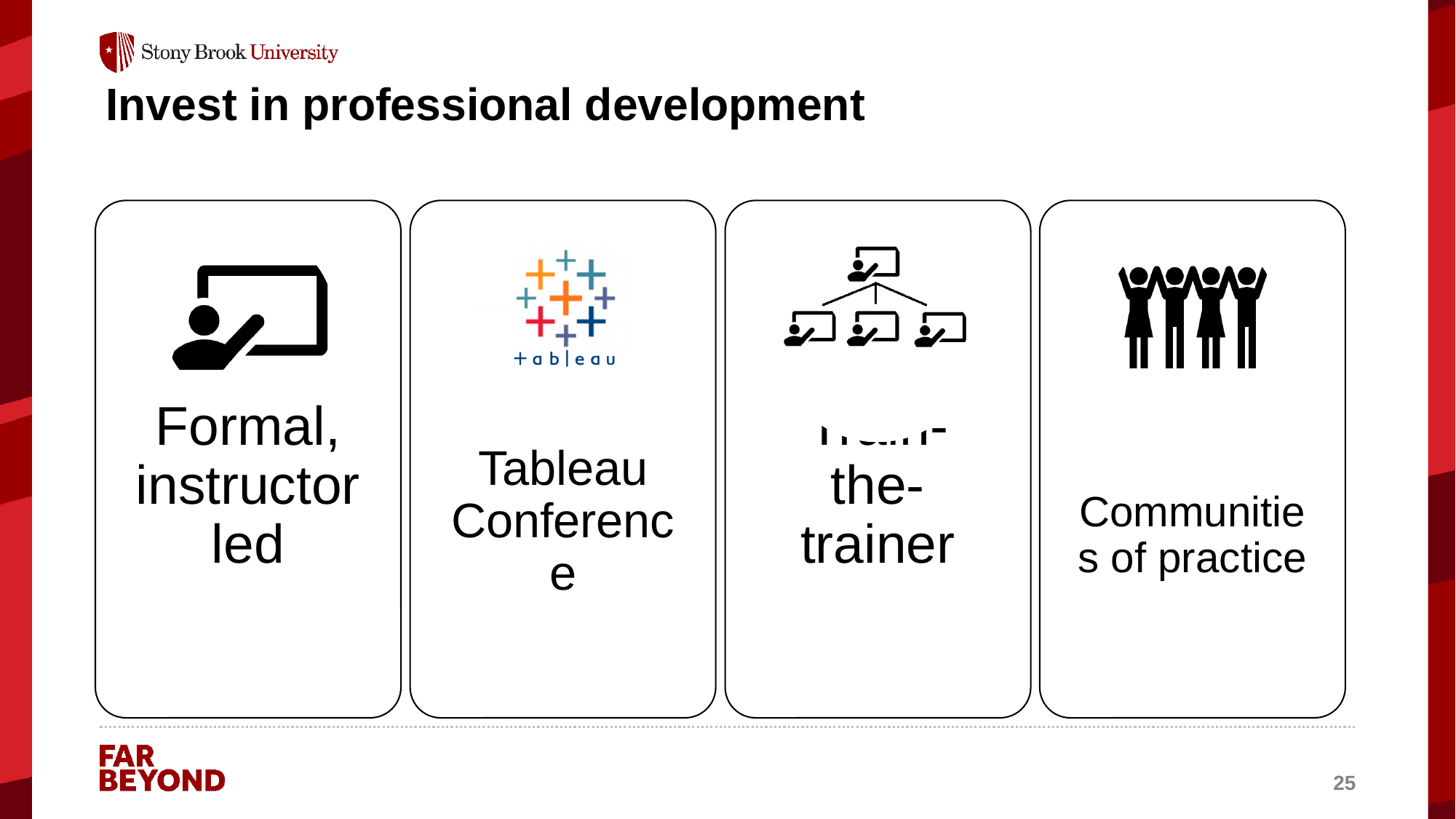

# Invest in professional development
Formal, instructor led
Tableau Conference
Train-the-trainer
Communities of practice